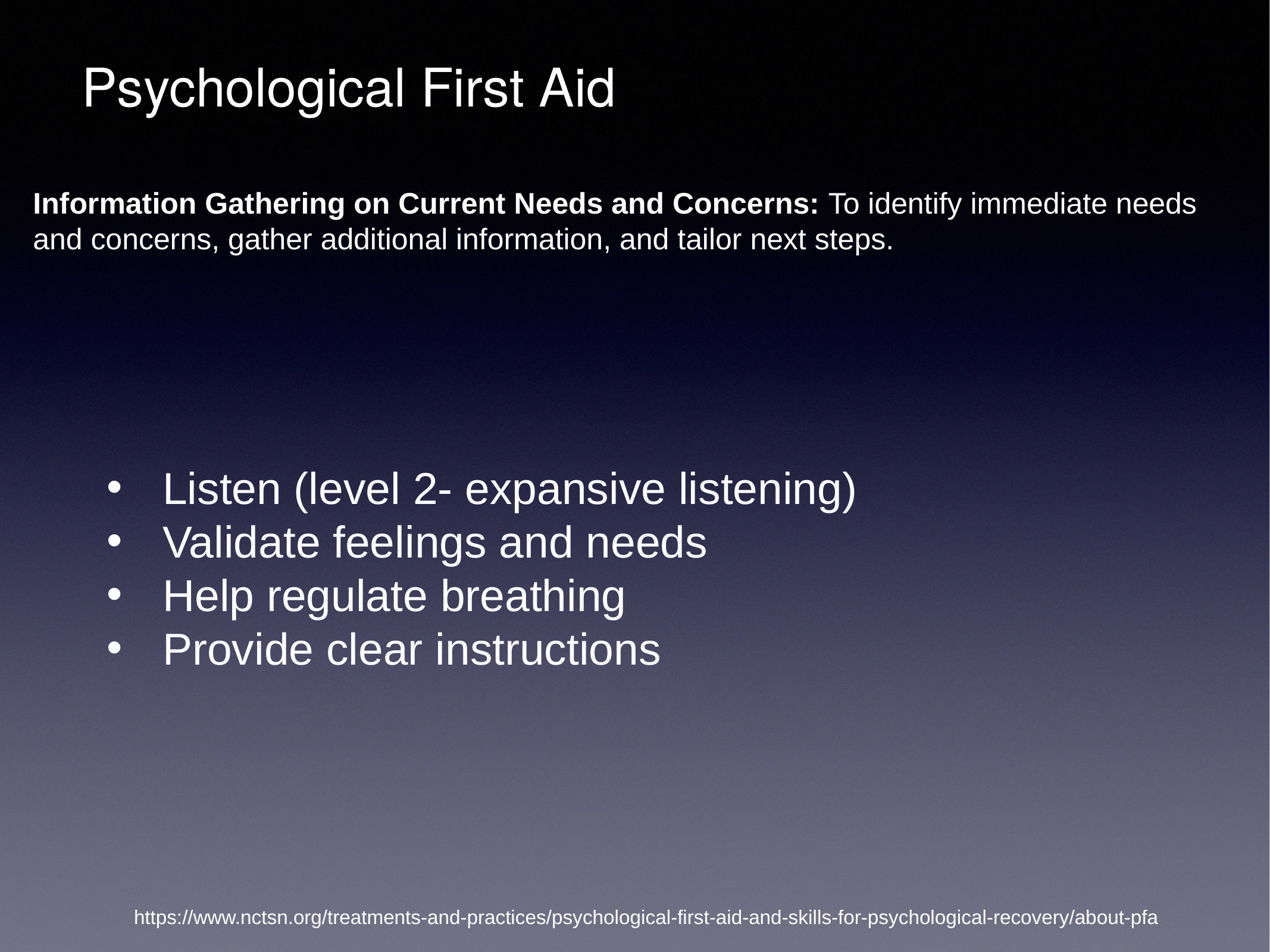

Psychological First Aid
Information Gathering on Current Needs and Concerns: To identify immediate needs and concerns, gather additional information, and tailor next steps.
Listen (level 2- expansive listening)
Validate feelings and needs
Help regulate breathing
Provide clear instructions

https://www.nctsn.org/treatments-and-practices/psychological-first-aid-and-skills-for-psychological-recovery/about-pfa